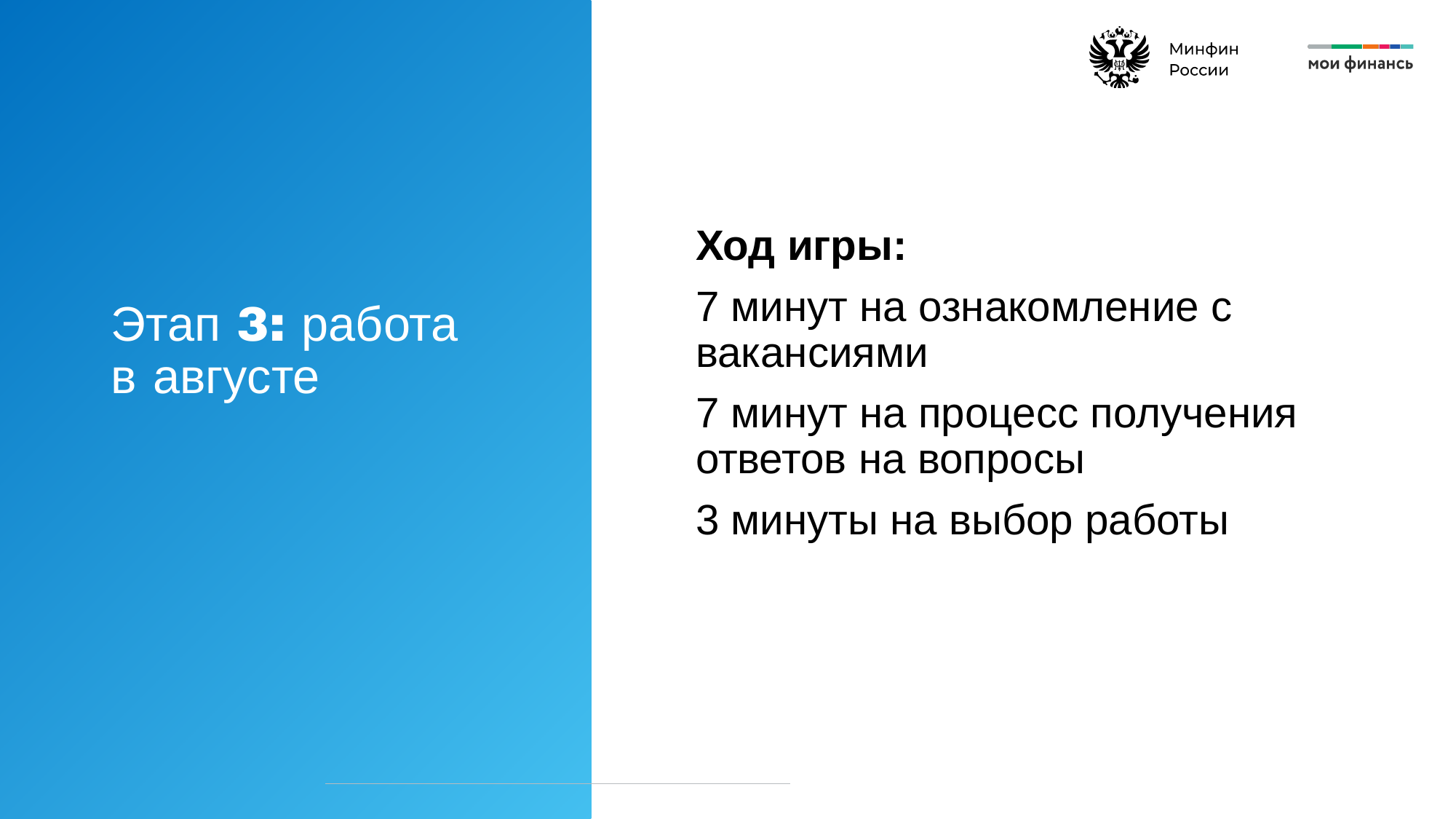

Этап 3: работа
в августе
Ход игры:
7 минут на ознакомление с вакансиями
7 минут на процесс получения ответов на вопросы
3 минуты на выбор работы